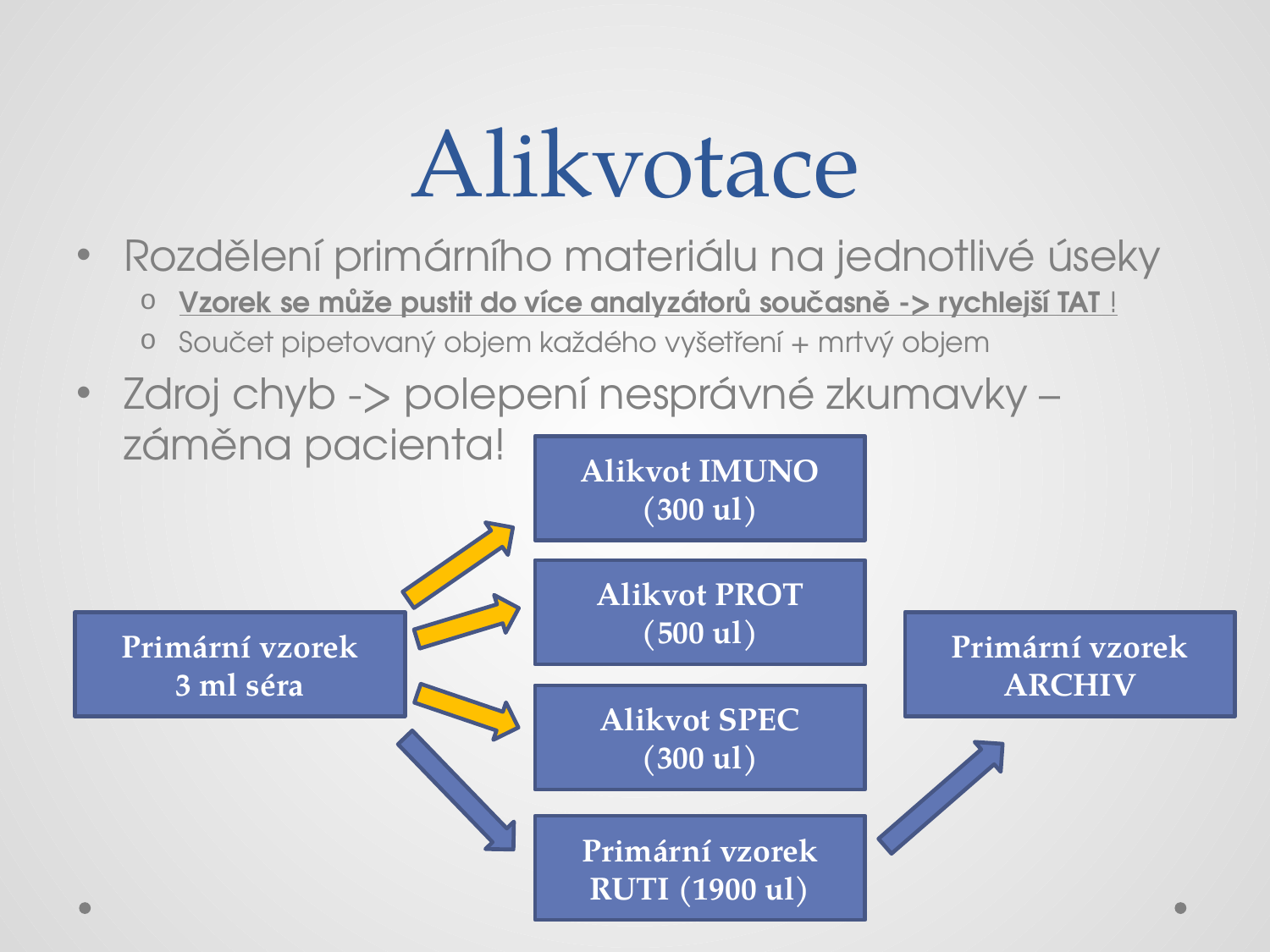

# Alikvotace
Rozdělení primárního materiálu na jednotlivé úseky
Vzorek se může pustit do více analyzátorů současně -> rychlejší TAT !
Součet pipetovaný objem každého vyšetření + mrtvý objem
Zdroj chyb -> polepení nesprávné zkumavky – záměna pacienta!
Alikvot IMUNO
(300 ul)

Alikvot PROT
(500 ul)

Primární vzorek
3 ml séra
Primární vzorek
ARCHIV
Alikvot SPEC
(300 ul)

Primární vzorek RUTI (1900 ul)